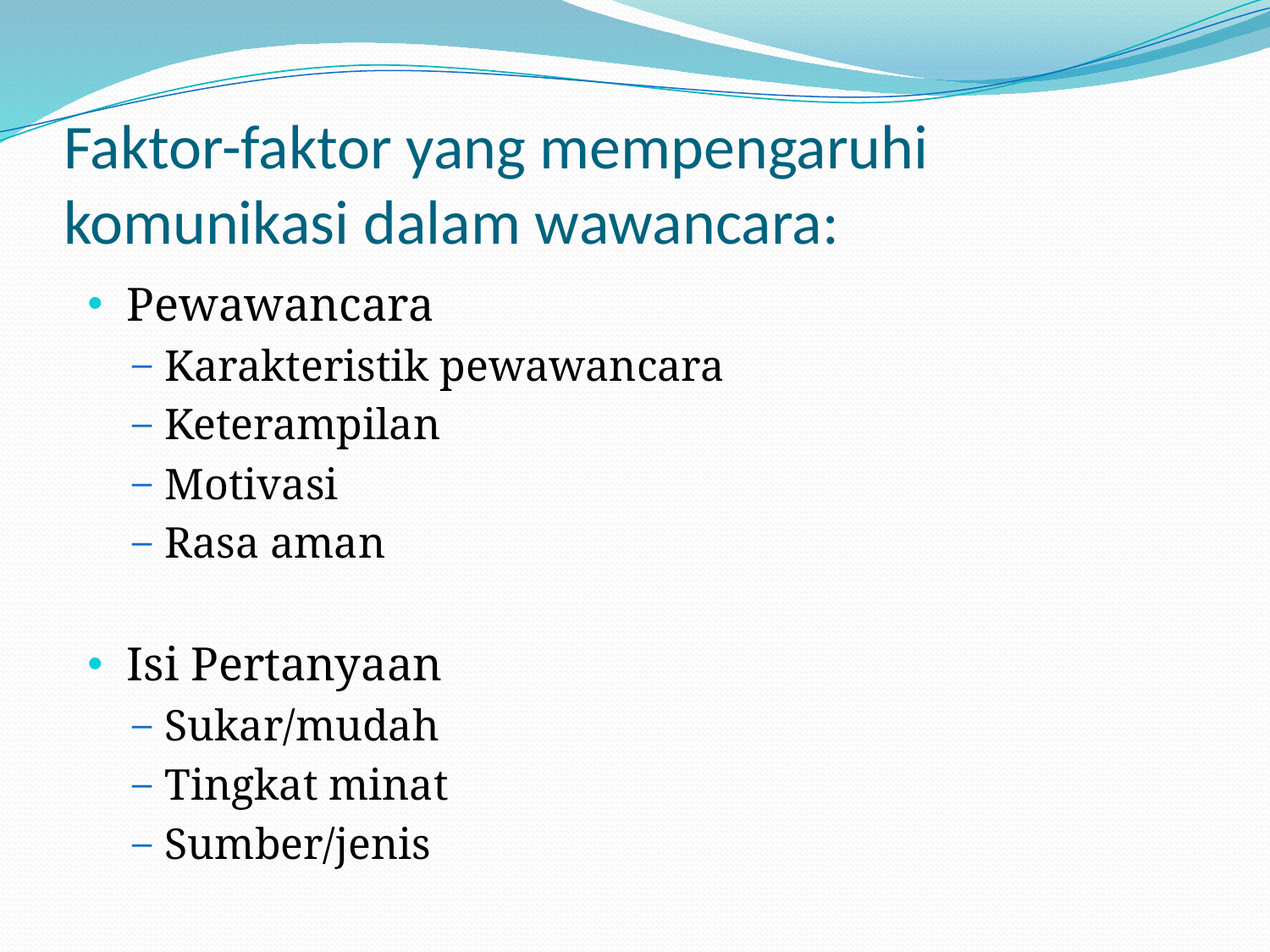

# Faktor-faktor yang mempengaruhi komunikasi dalam wawancara:
Pewawancara
Karakteristik pewawancara
Keterampilan
Motivasi
Rasa aman

Isi Pertanyaan
Sukar/mudah
Tingkat minat
Sumber/jenis